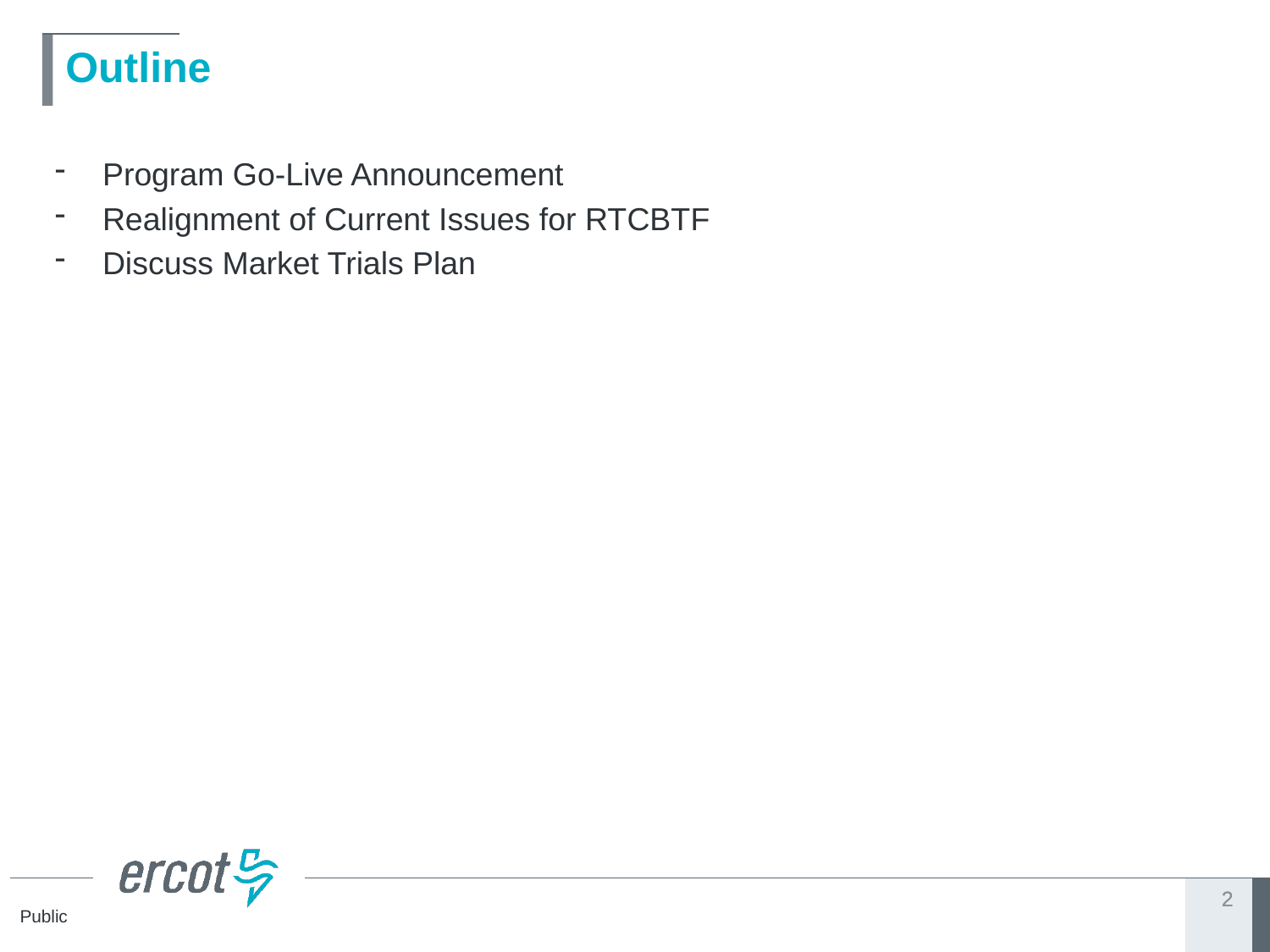

# Outline
Program Go-Live Announcement
Realignment of Current Issues for RTCBTF
Discuss Market Trials Plan

2